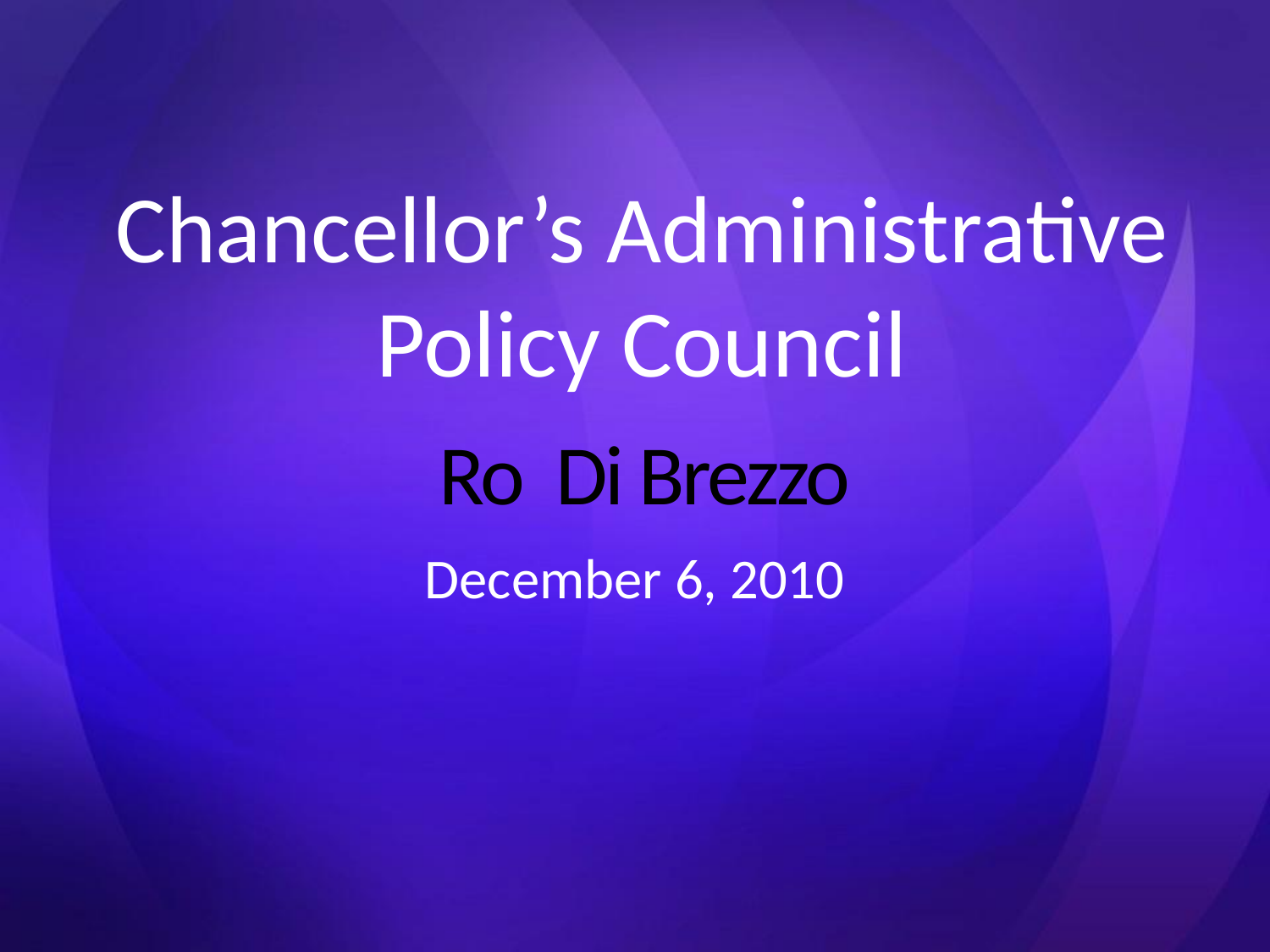

Chancellor’s Administrative Policy Council
# Ro  Di Brezzo
December 6, 2010